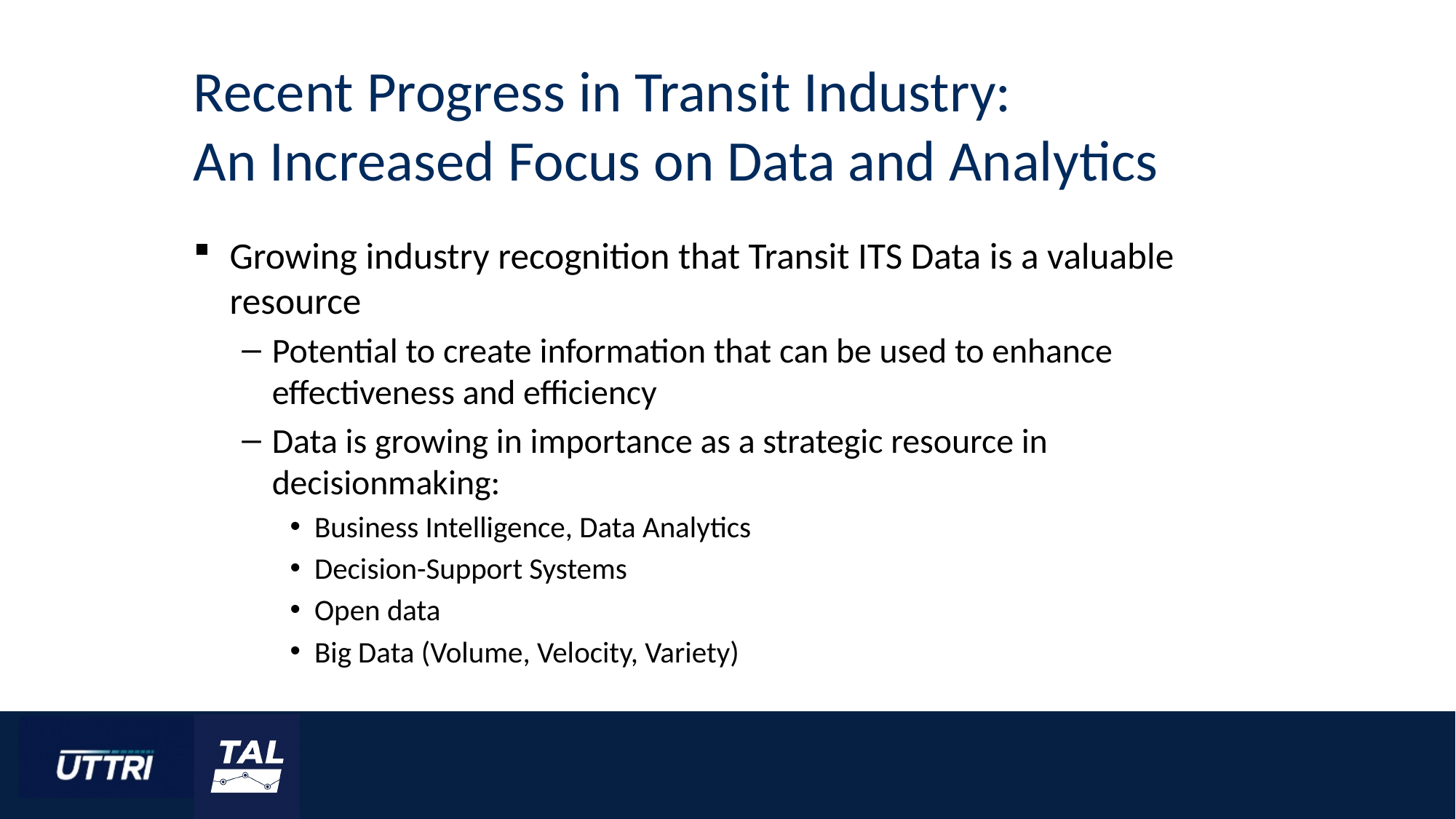

# Recent Progress in Transit Industry: An Increased Focus on Data and Analytics
Growing industry recognition that Transit ITS Data is a valuable resource
Potential to create information that can be used to enhance effectiveness and efficiency
Data is growing in importance as a strategic resource in decisionmaking:
Business Intelligence, Data Analytics
Decision-Support Systems
Open data
Big Data (Volume, Velocity, Variety)